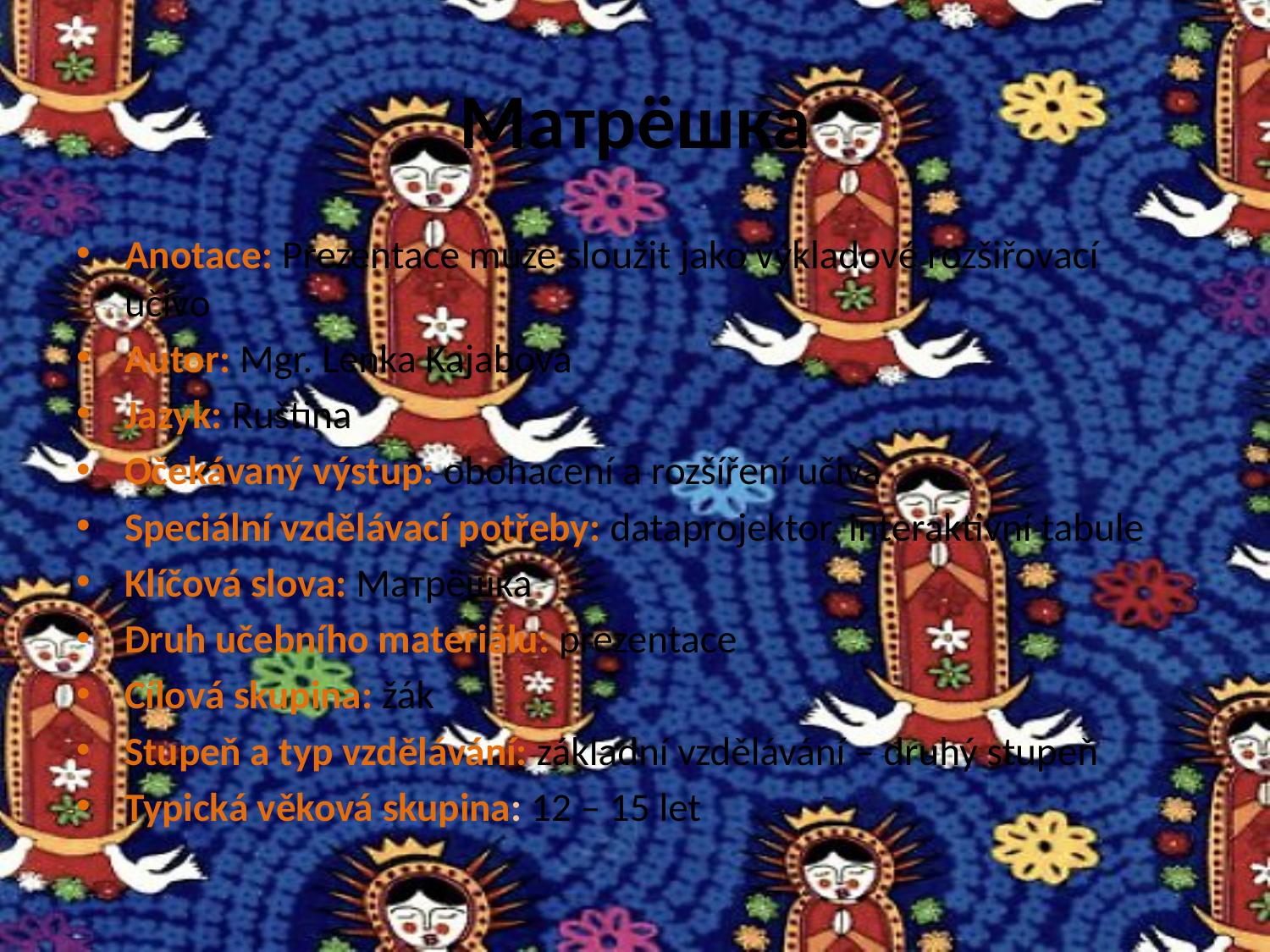

# Матрёшка
Anotace: Prezentace může sloužit jako výkladové rozšiřovací učivo
Autor: Mgr. Lenka Kajabová
Jazyk: Ruština
Očekávaný výstup: obohacení a rozšíření učiva
Speciální vzdělávací potřeby: dataprojektor, interaktivní tabule
Klíčová slova: Матрёшка
Druh učebního materiálu: prezentace
Cílová skupina: žák
Stupeň a typ vzdělávání: základní vzdělávání – druhý stupeň
Typická věková skupina: 12 – 15 let